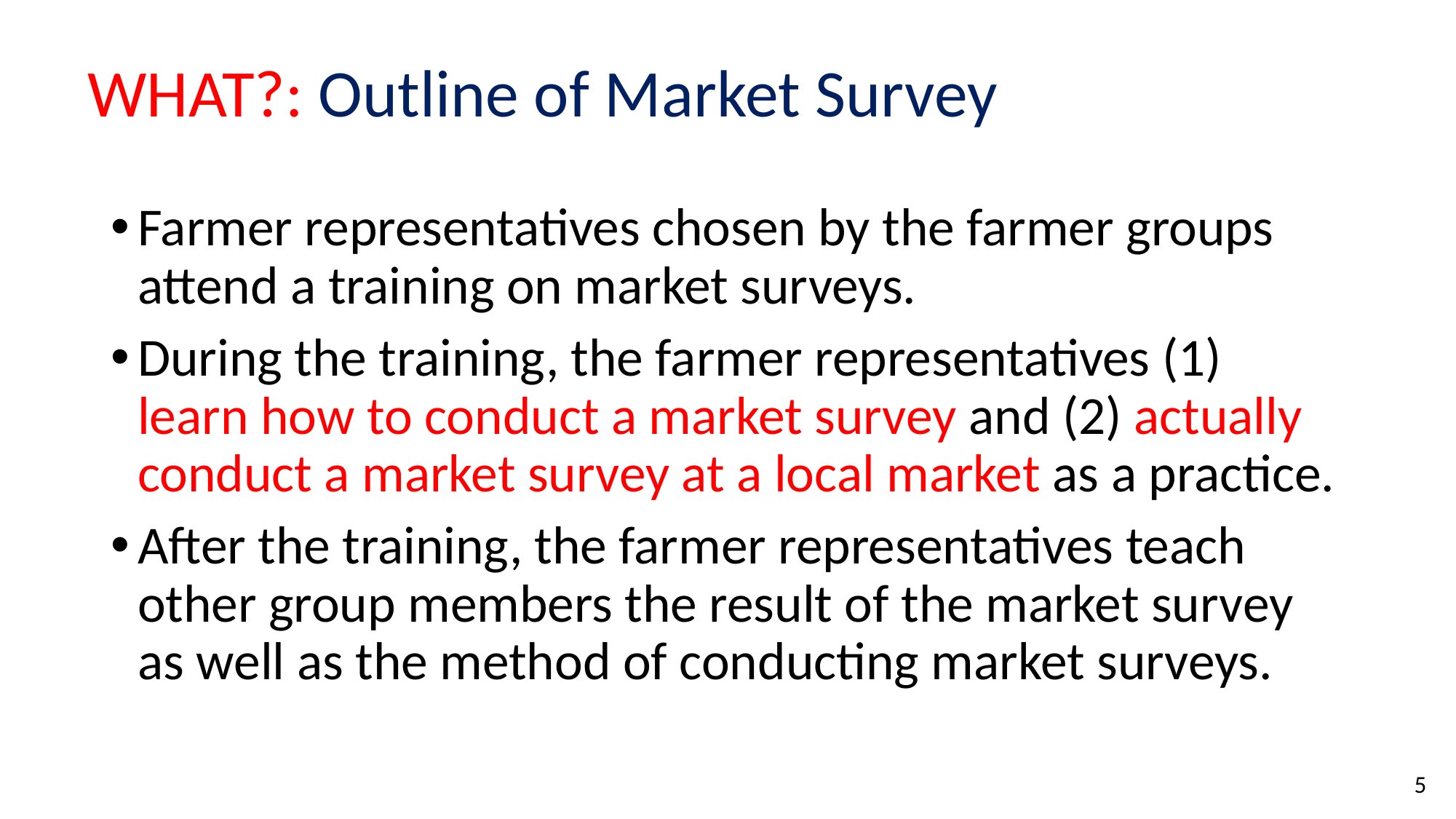

# WHAT?: Outline of Market Survey
Farmer representatives chosen by the farmer groups attend a training on market surveys.
During the training, the farmer representatives (1) learn how to conduct a market survey and (2) actually conduct a market survey at a local market as a practice.
After the training, the farmer representatives teach other group members the result of the market survey as well as the method of conducting market surveys.

5